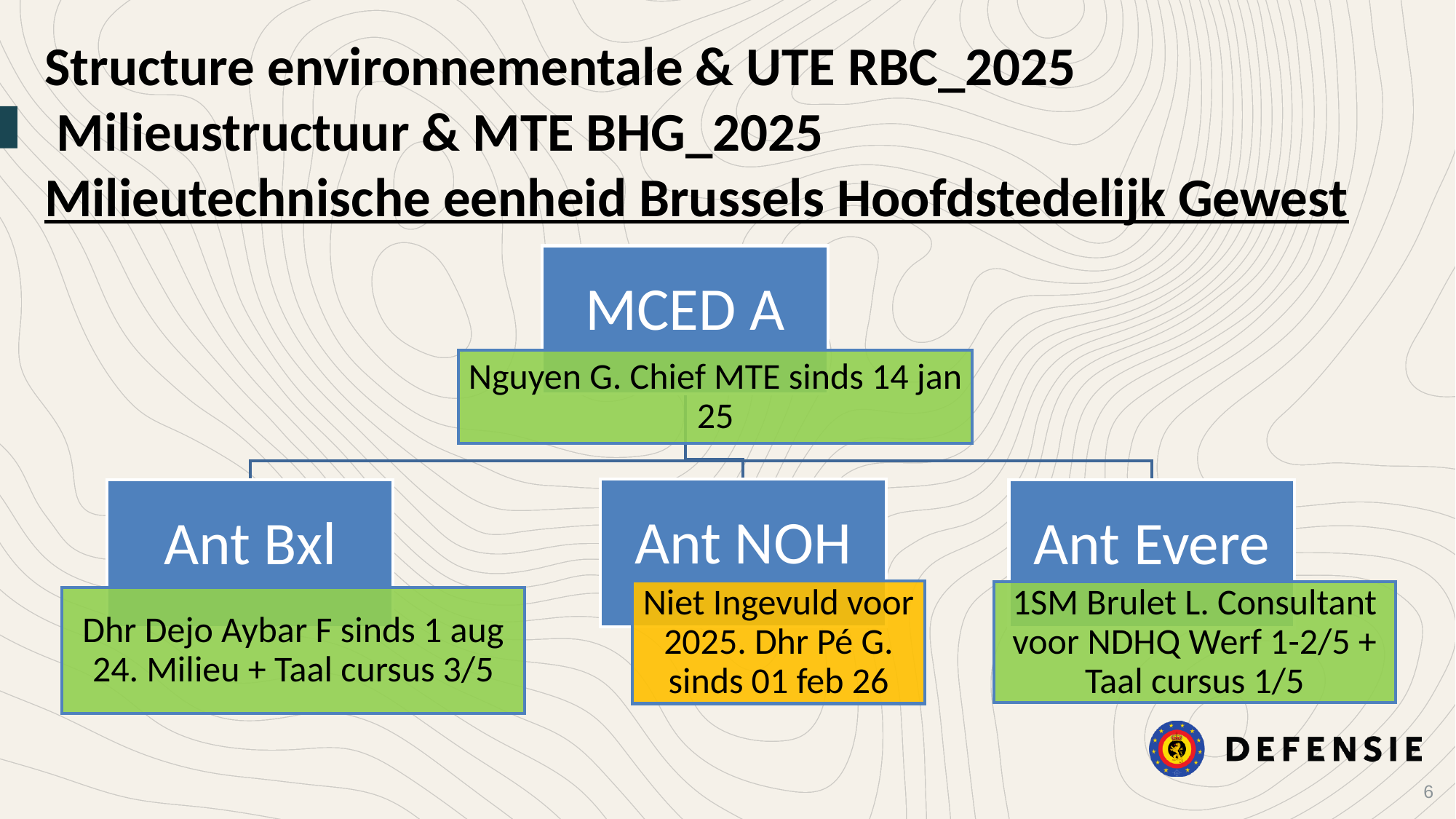

Structure environnementale & UTE RBC_2025
 Milieustructuur & MTE BHG_2025
Milieutechnische eenheid Brussels Hoofdstedelijk Gewest
MCED A
Nguyen G. Chief MTE sinds 14 jan 25
Ant Bxl
Dhr Dejo Aybar F sinds 1 aug 24. Milieu + Taal cursus 3/5
Ant NOH
Niet Ingevuld voor 2025. Dhr Pé G. sinds 01 feb 26
Ant Evere
1SM Brulet L. Consultant voor NDHQ Werf 1-2/5 + Taal cursus 1/5